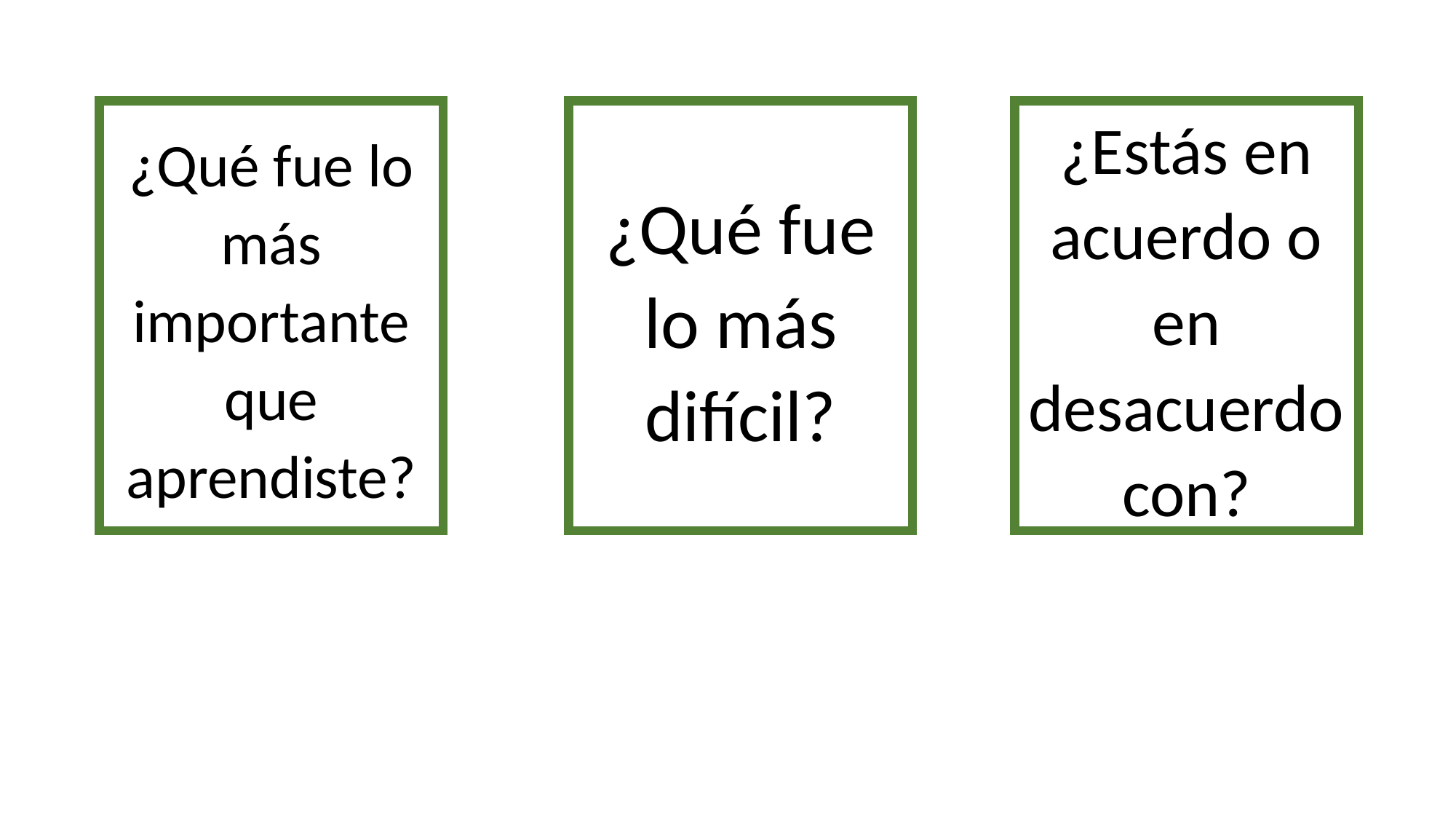

¿Estás en acuerdo o en desacuerdocon?
¿Qué fue lo más importante que aprendiste?
¿Qué fue lo más difícil?